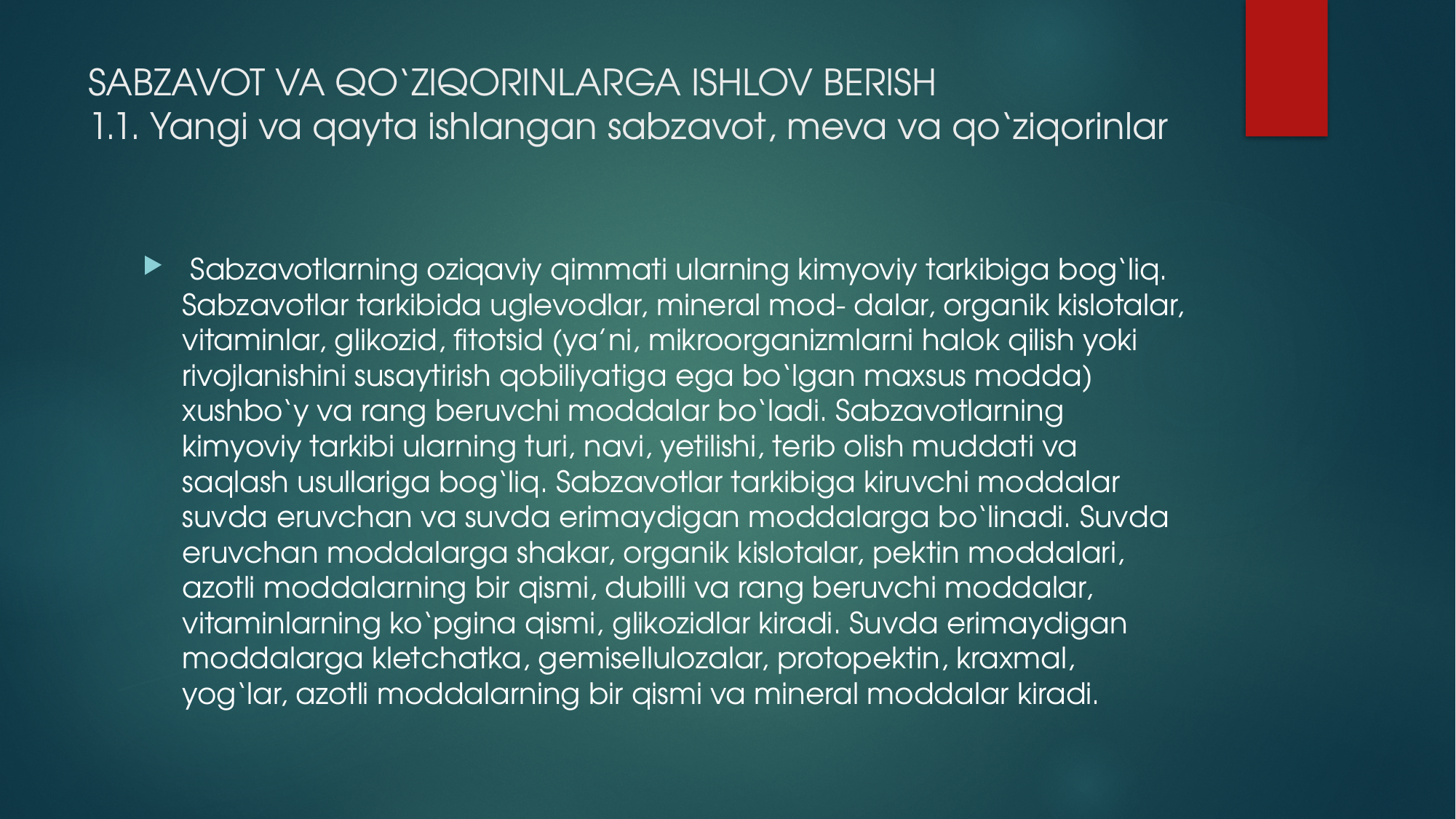

# SABZAVOT VA QO‘ZIQORINLARGA ISHLOV BERISH 1.1. Yangi va qayta ishlangan sabzavot, meva va qo‘ziqorinlar
 Sabzavotlarning oziqaviy qimmati ularning kimyoviy tarkibiga bog‘liq. Sabzavotlar tarkibida uglevodlar, mineral mod- dalar, organik kislotalar, vitaminlar, glikozid, fitotsid (ya’ni, mikroorganizmlarni halok qilish yoki rivojlanishini susaytirish qobiliyatiga ega bo‘lgan maxsus modda) xushbo‘y va rang beruvchi moddalar bo‘ladi. Sabzavotlarning kimyoviy tarkibi ularning turi, navi, yetilishi, terib olish muddati va saqlash usullariga bog‘liq. Sabzavotlar tarkibiga kiruvchi moddalar suvda eruvchan va suvda erimaydigan moddalarga bo‘linadi. Suvda eruvchan moddalarga shakar, organik kislotalar, pektin moddalari, azotli moddalarning bir qismi, dubilli va rang beruvchi moddalar, vitaminlarning ko‘pgina qismi, glikozidlar kiradi. Suvda erimaydigan moddalarga kletchatka, gemisellulozalar, protopektin, kraxmal, yog‘lar, azotli moddalarning bir qismi va mineral moddalar kiradi.